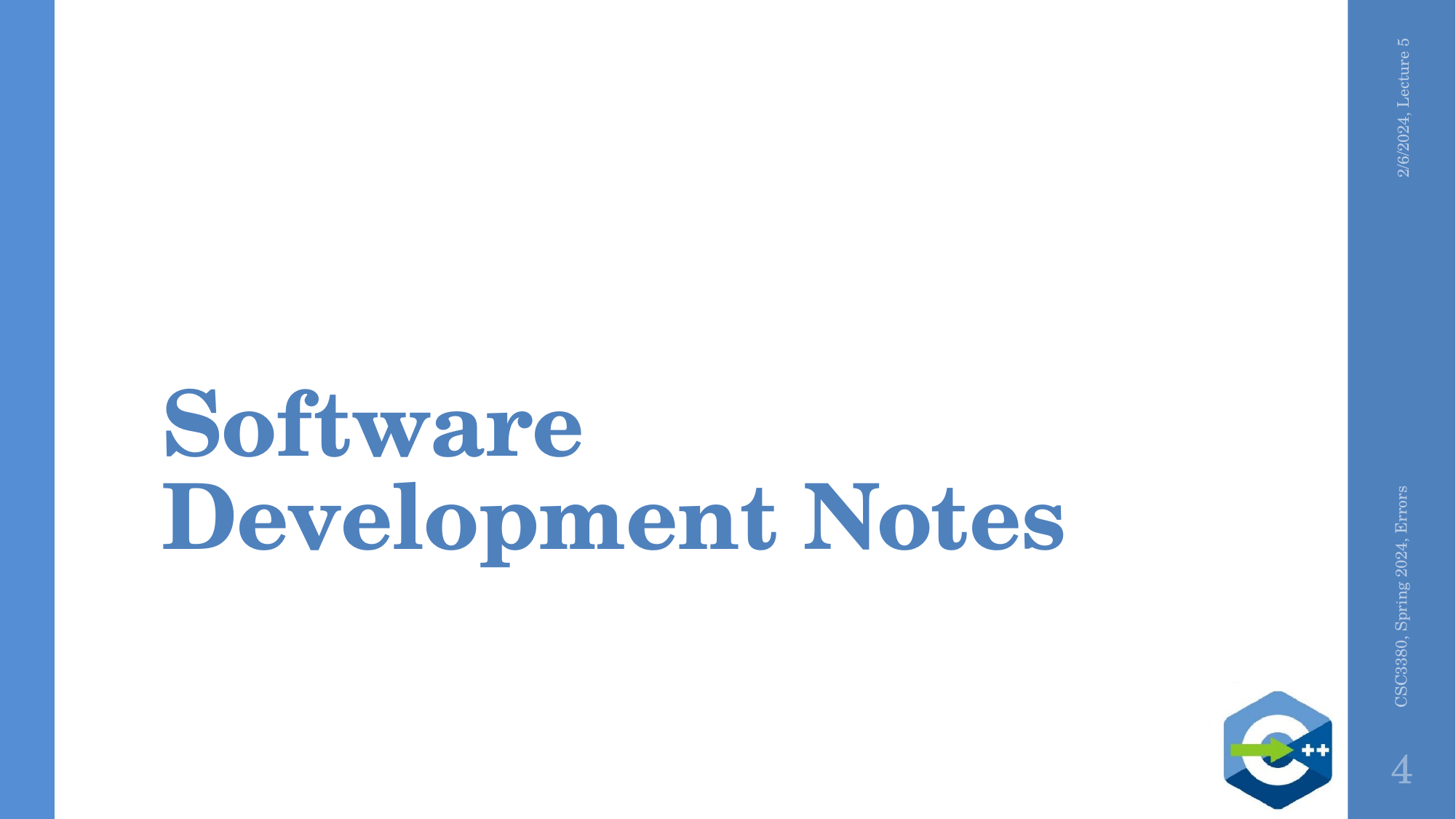

# Software Development Notes
2/6/2024, Lecture 5
CSC3380, Spring 2024, Errors

4